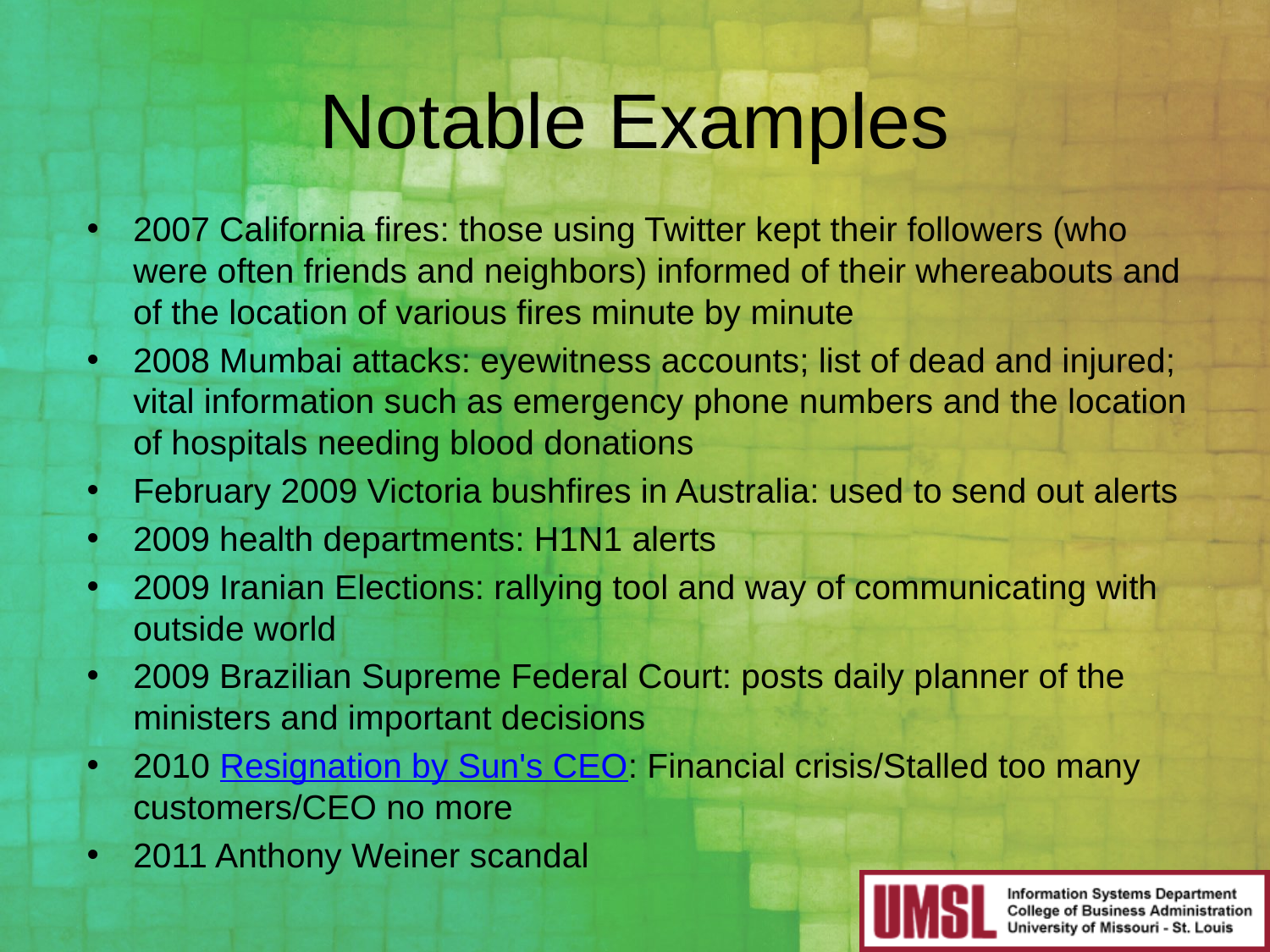

# Notable Examples
2007 California fires: those using Twitter kept their followers (who were often friends and neighbors) informed of their whereabouts and of the location of various fires minute by minute
2008 Mumbai attacks: eyewitness accounts; list of dead and injured; vital information such as emergency phone numbers and the location of hospitals needing blood donations
February 2009 Victoria bushfires in Australia: used to send out alerts
2009 health departments: H1N1 alerts
2009 Iranian Elections: rallying tool and way of communicating with outside world
2009 Brazilian Supreme Federal Court: posts daily planner of the ministers and important decisions
2010 Resignation by Sun's CEO: Financial crisis/Stalled too many customers/CEO no more
2011 Anthony Weiner scandal